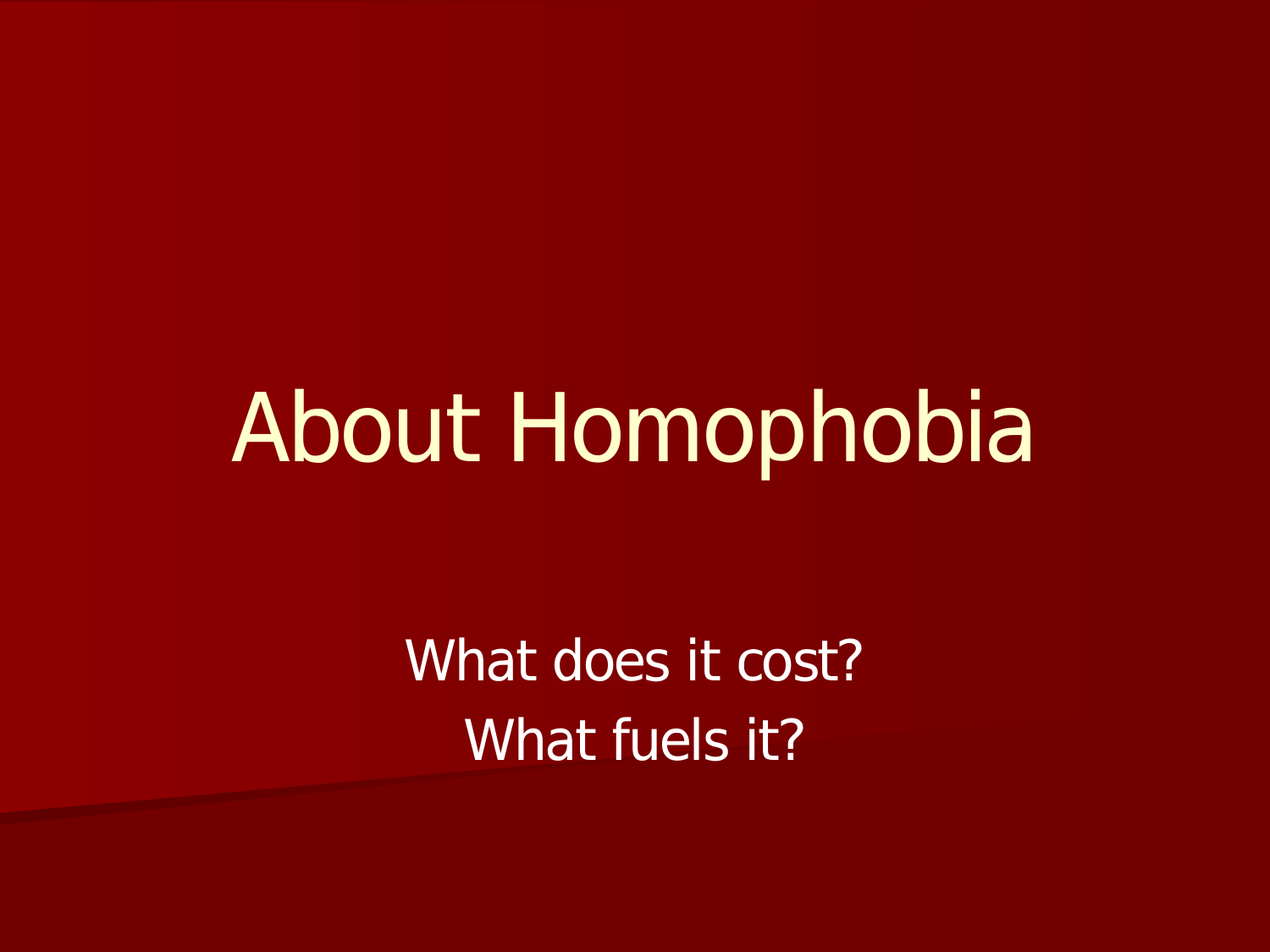

# About Homophobia

What does it cost?
What fuels it?